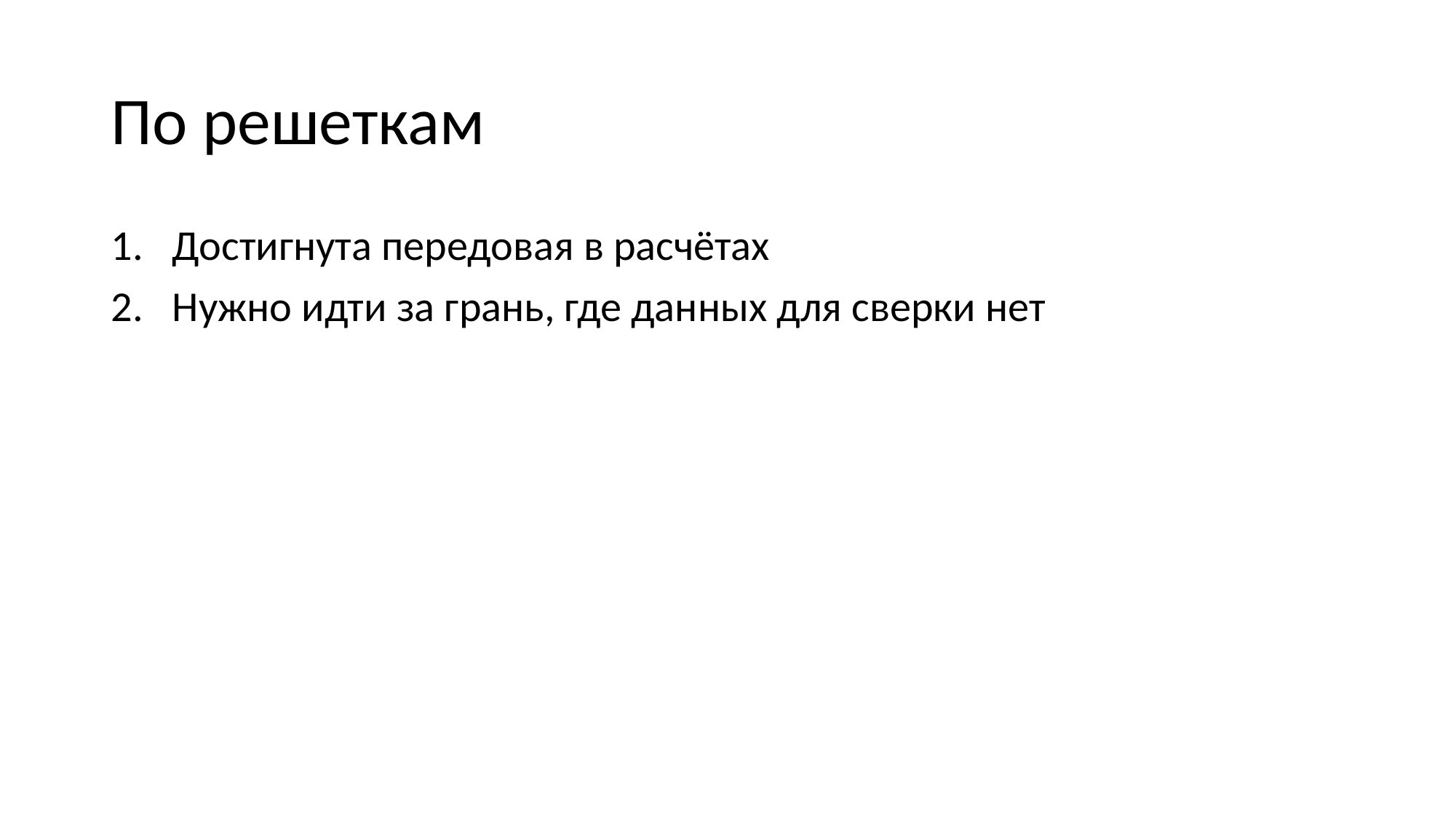

# По решеткам
Достигнута передовая в расчётах
Нужно идти за грань, где данных для сверки нет